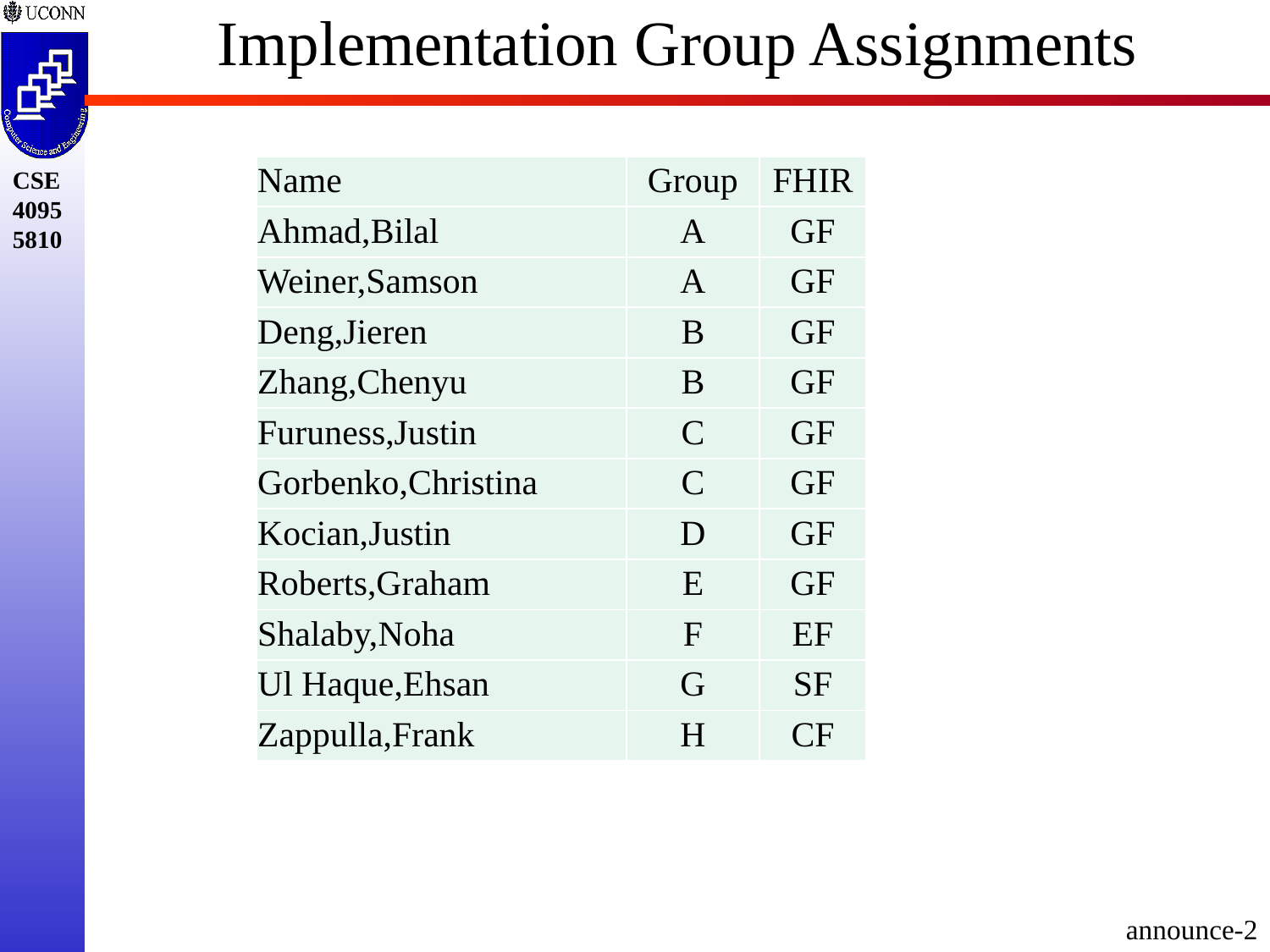

# Implementation Group Assignments
| Name | Group | FHIR |
| --- | --- | --- |
| Ahmad,Bilal | A | GF |
| Weiner,Samson | A | GF |
| Deng,Jieren | B | GF |
| Zhang,Chenyu | B | GF |
| Furuness,Justin | C | GF |
| Gorbenko,Christina | C | GF |
| Kocian,Justin | D | GF |
| Roberts,Graham | E | GF |
| Shalaby,Noha | F | EF |
| Ul Haque,Ehsan | G | SF |
| Zappulla,Frank | H | CF |